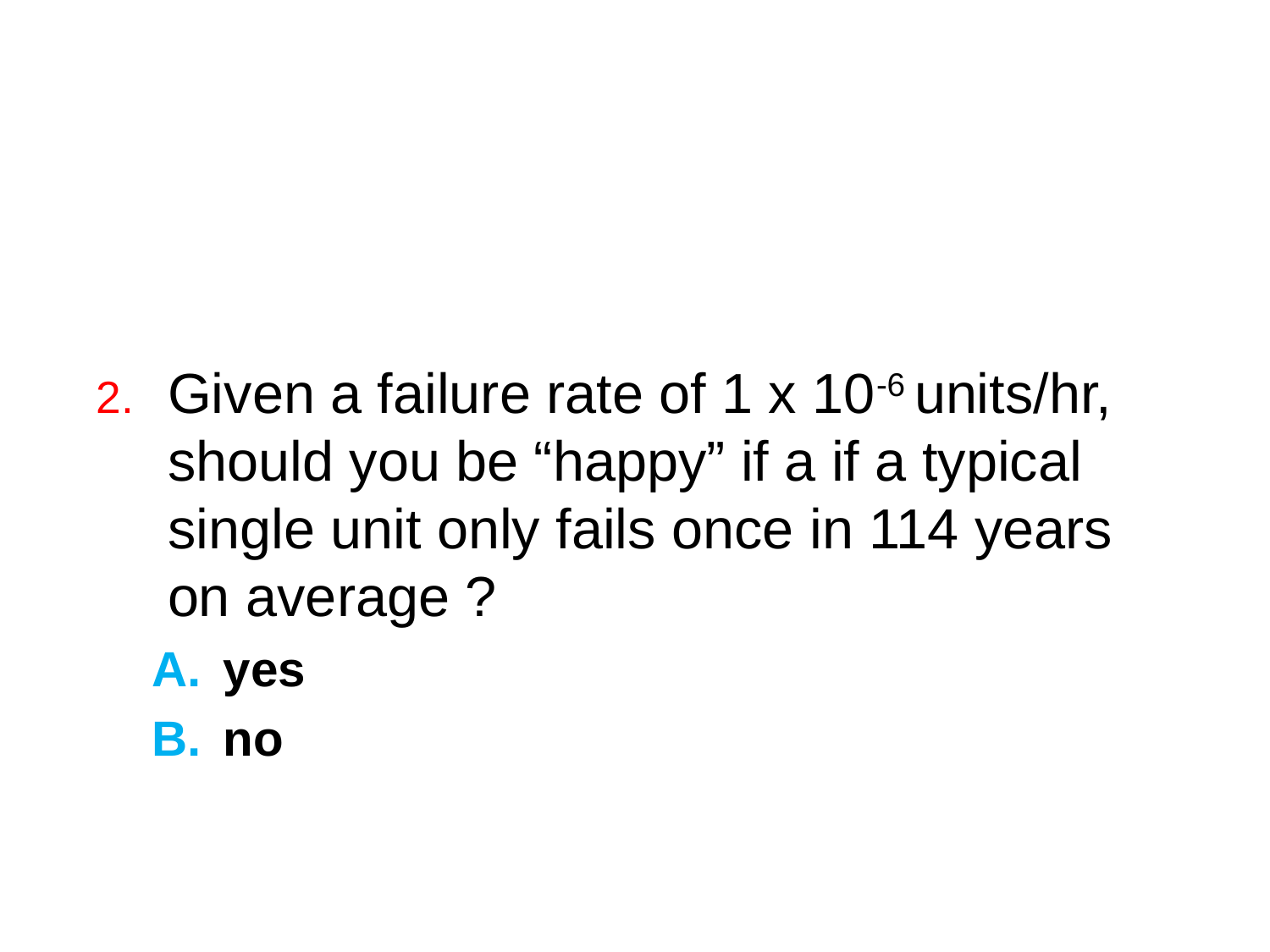

Given a failure rate of 1 x 10-6 units/hr, should you be “happy” if a if a typical single unit only fails once in 114 years on average ?
yes
no